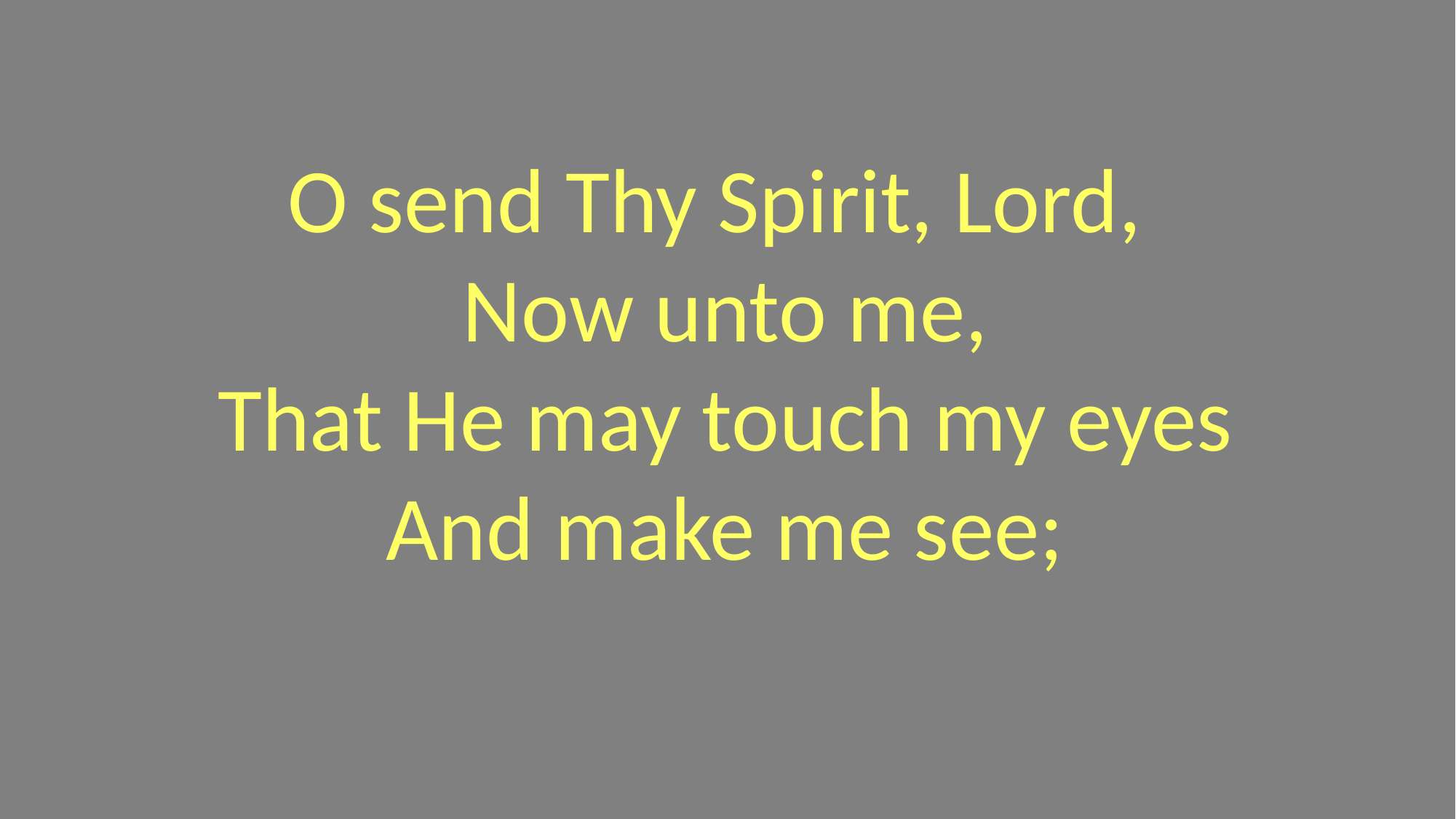

O send Thy Spirit, Lord,
Now unto me,
That He may touch my eyes And make me see;